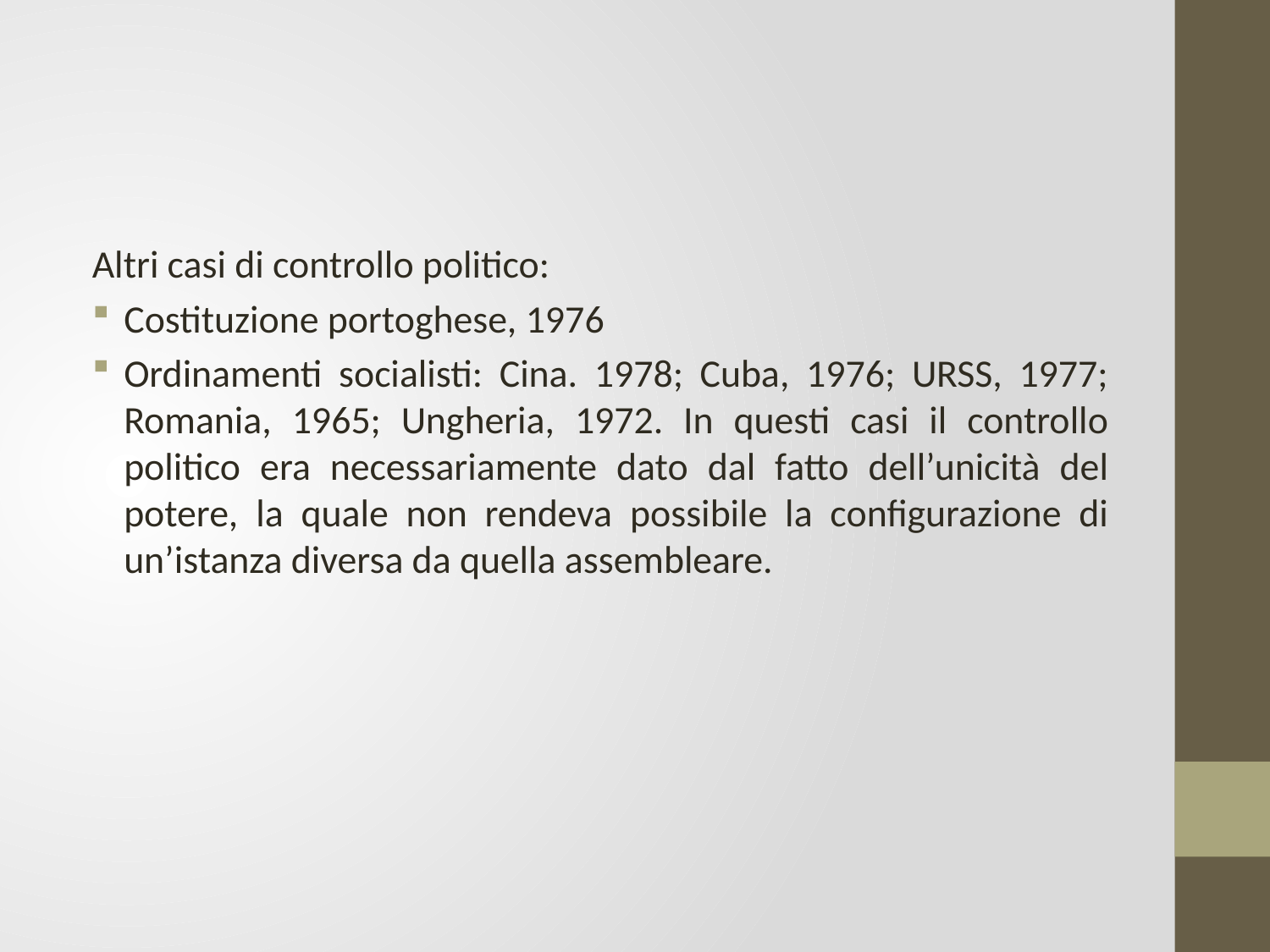

Altri casi di controllo politico:
Costituzione portoghese, 1976
Ordinamenti socialisti: Cina. 1978; Cuba, 1976; URSS, 1977; Romania, 1965; Ungheria, 1972. In questi casi il controllo politico era necessariamente dato dal fatto dell’unicità del potere, la quale non rendeva possibile la configurazione di un’istanza diversa da quella assembleare.